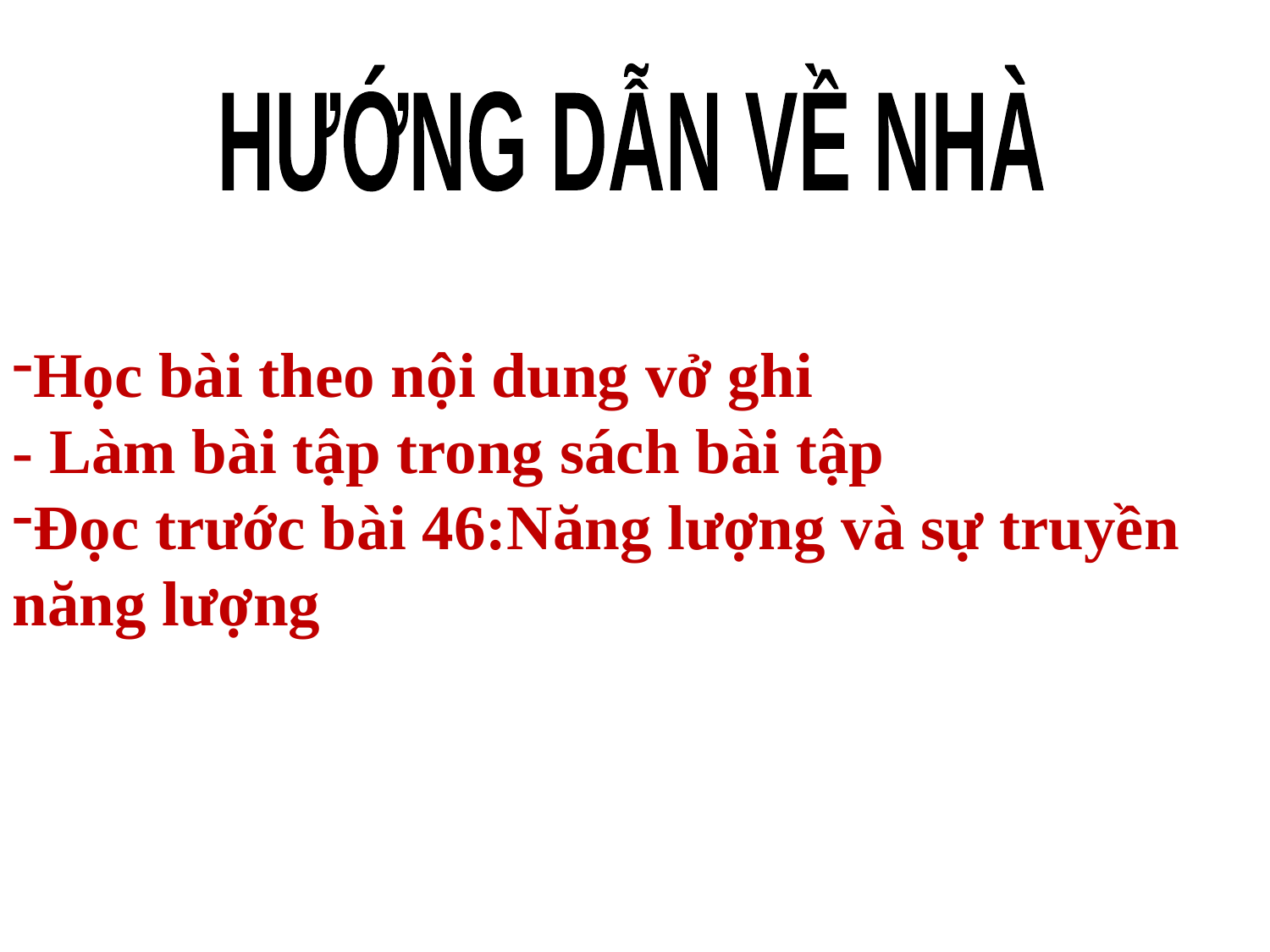

HƯỚNG DẪN VỀ NHÀ
Học bài theo nội dung vở ghi
- Làm bài tập trong sách bài tập
Đọc trước bài 46:Năng lượng và sự truyền năng lượng